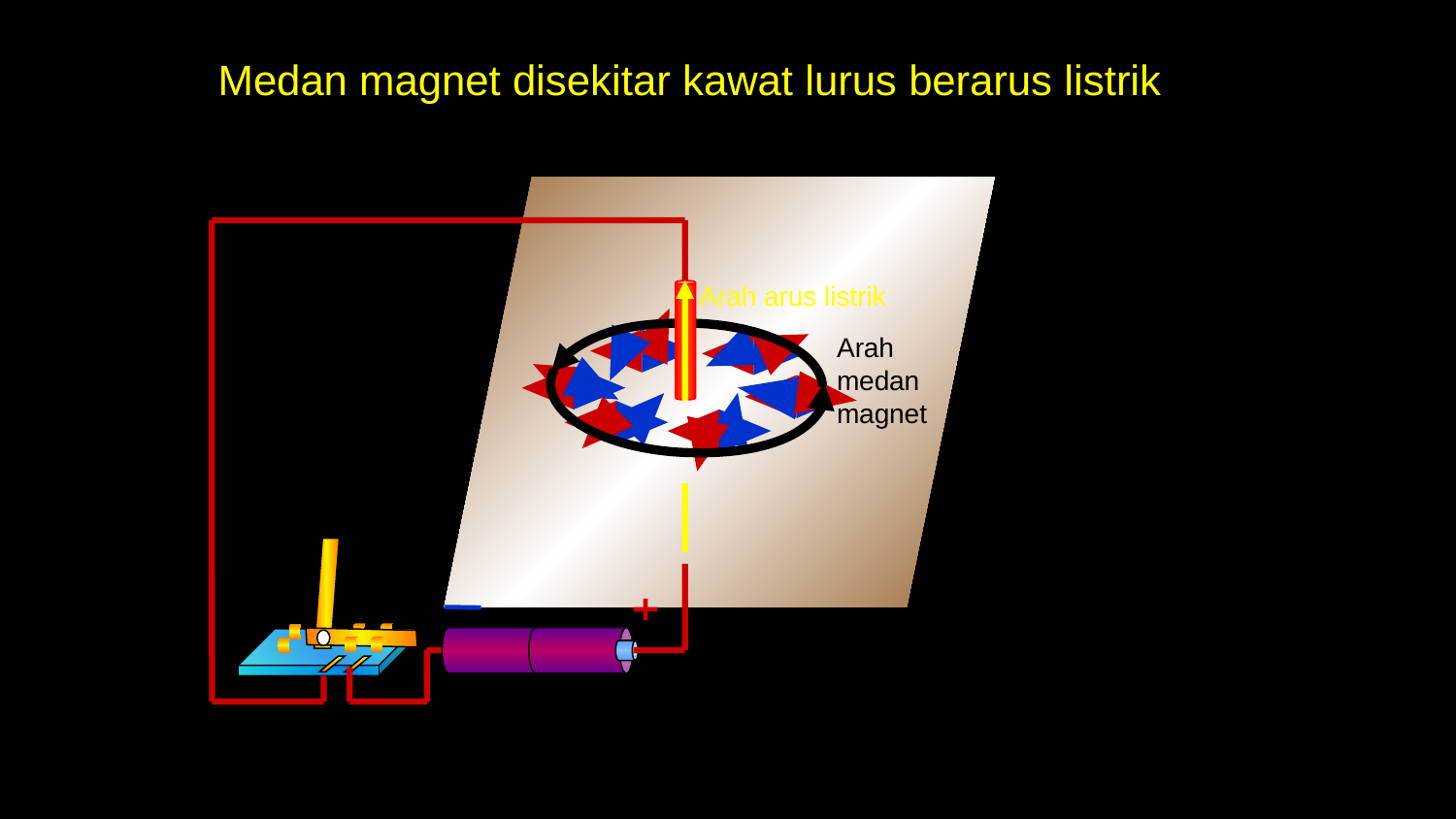

# Medan magnet disekitar kawat lurus berarus listrik

Arah arus listrik

Arah medan magnet